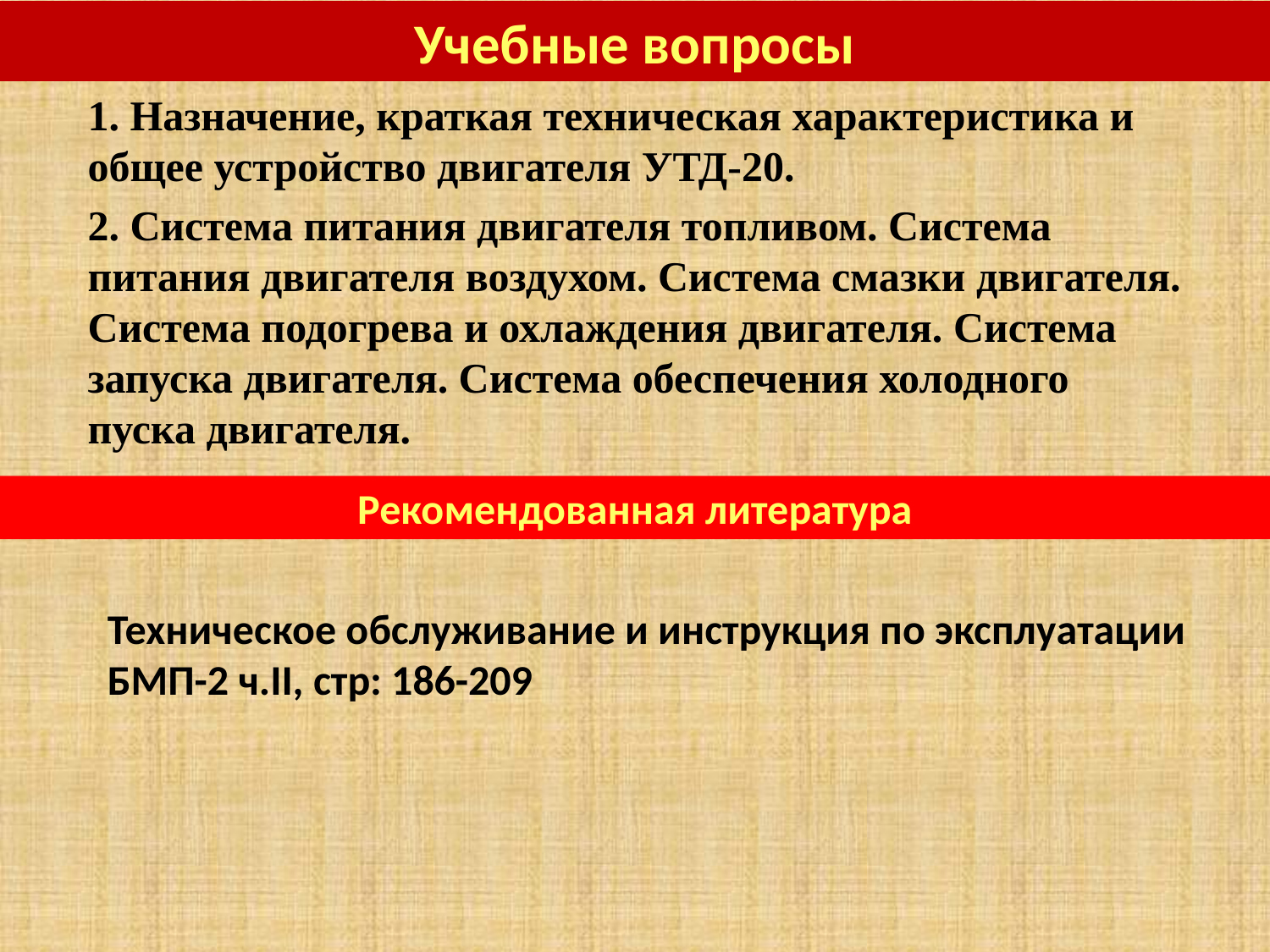

Учебные вопросы
1. Назначение, краткая техническая характеристика и общее устройство двигателя УТД-20.
2. Система питания двигателя топливом. Система питания двигателя воздухом. Система смазки двигателя. Система подогрева и охлаждения двигателя. Система запуска двигателя. Система обеспечения холодного пуска двигателя.

Рекомендованная литература
Техническое обслуживание и инструкция по эксплуатации БМП-2 ч.II, стр: 186-209